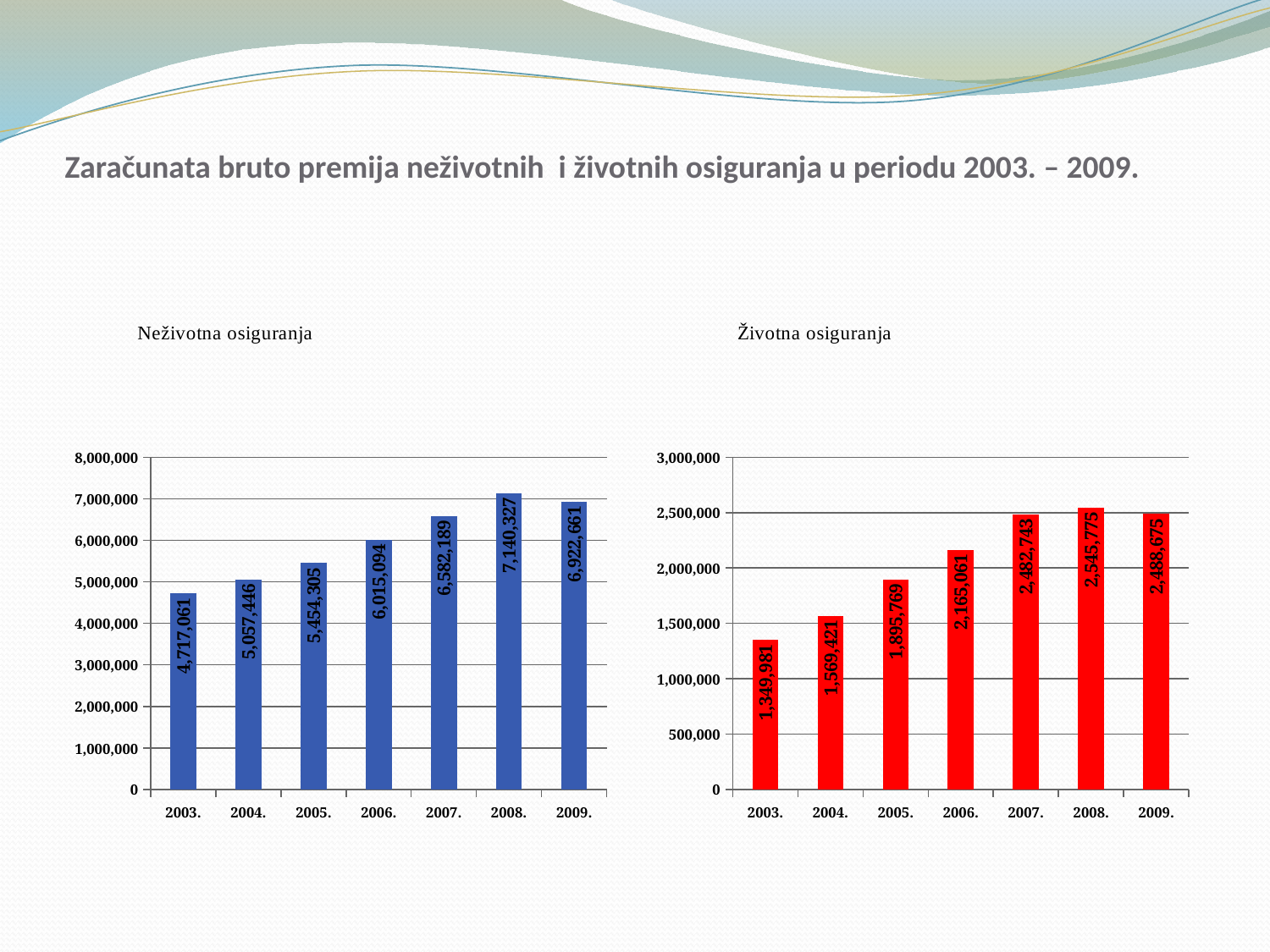

# Zaračunata bruto premija neživotnih  i životnih osiguranja u periodu 2003. – 2009.

### Chart

| Category |  |
|---|---|
| 2003. | 4717061.0 |
| 2004. | 5057446.0 |
| 2005. | 5454305.0 |
| 2006. | 6015094.0 |
| 2007. | 6582189.0 |
| 2008. | 7140326.774530001 |
| 2009. | 6922661.041859999 |

### Chart

| Category |  |
|---|---|
| 2003. | 1349981.0 |
| 2004. | 1569421.0 |
| 2005. | 1895769.0 |
| 2006. | 2165061.0 |
| 2007. | 2482743.0 |
| 2008. | 2545774.9756999947 |
| 2009. | 2488674.6226 |